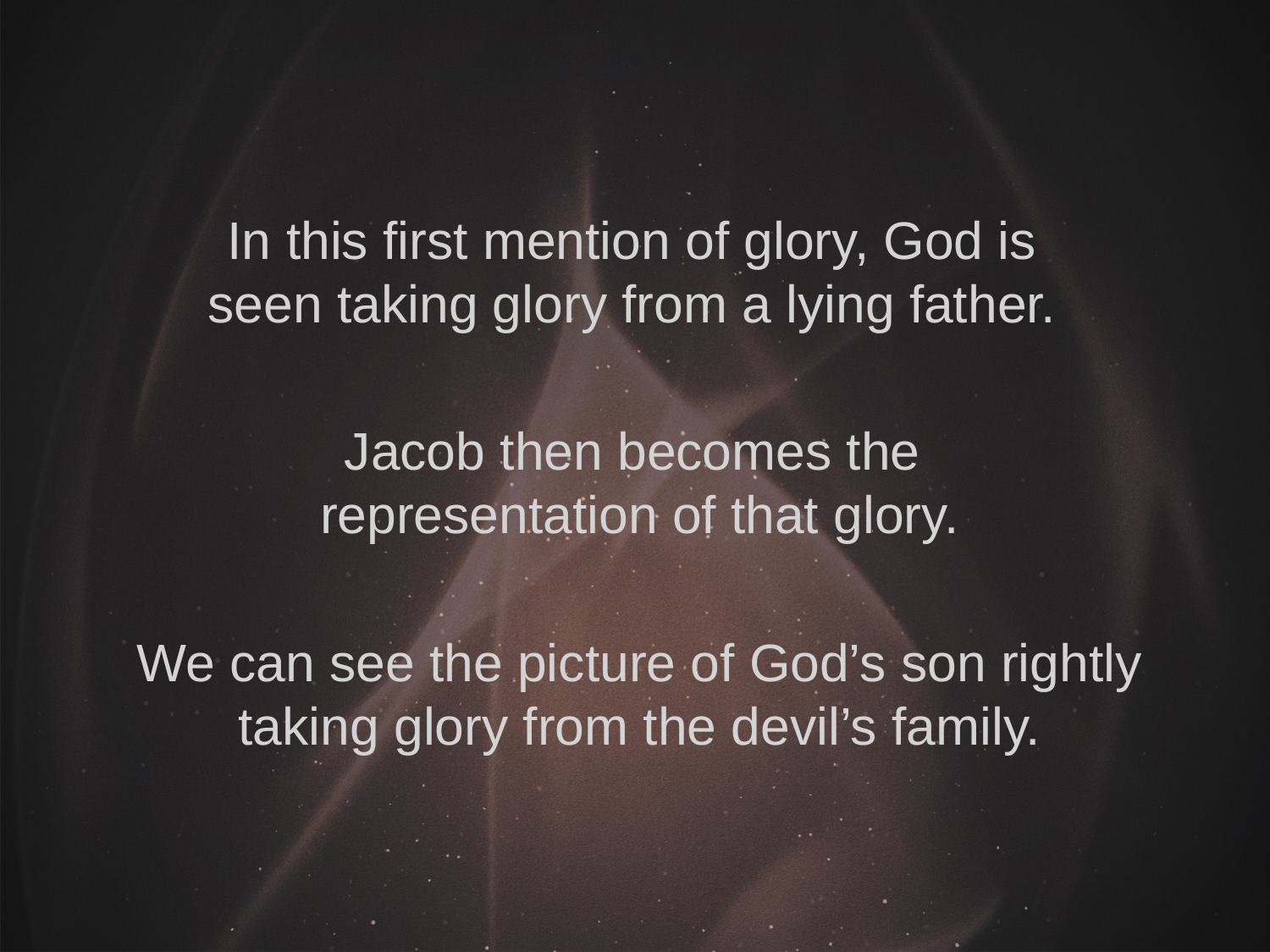

In this first mention of glory, God is
seen taking glory from a lying father.

Jacob then becomes the
representation of that glory.

We can see the picture of God’s son rightly taking glory from the devil’s family.